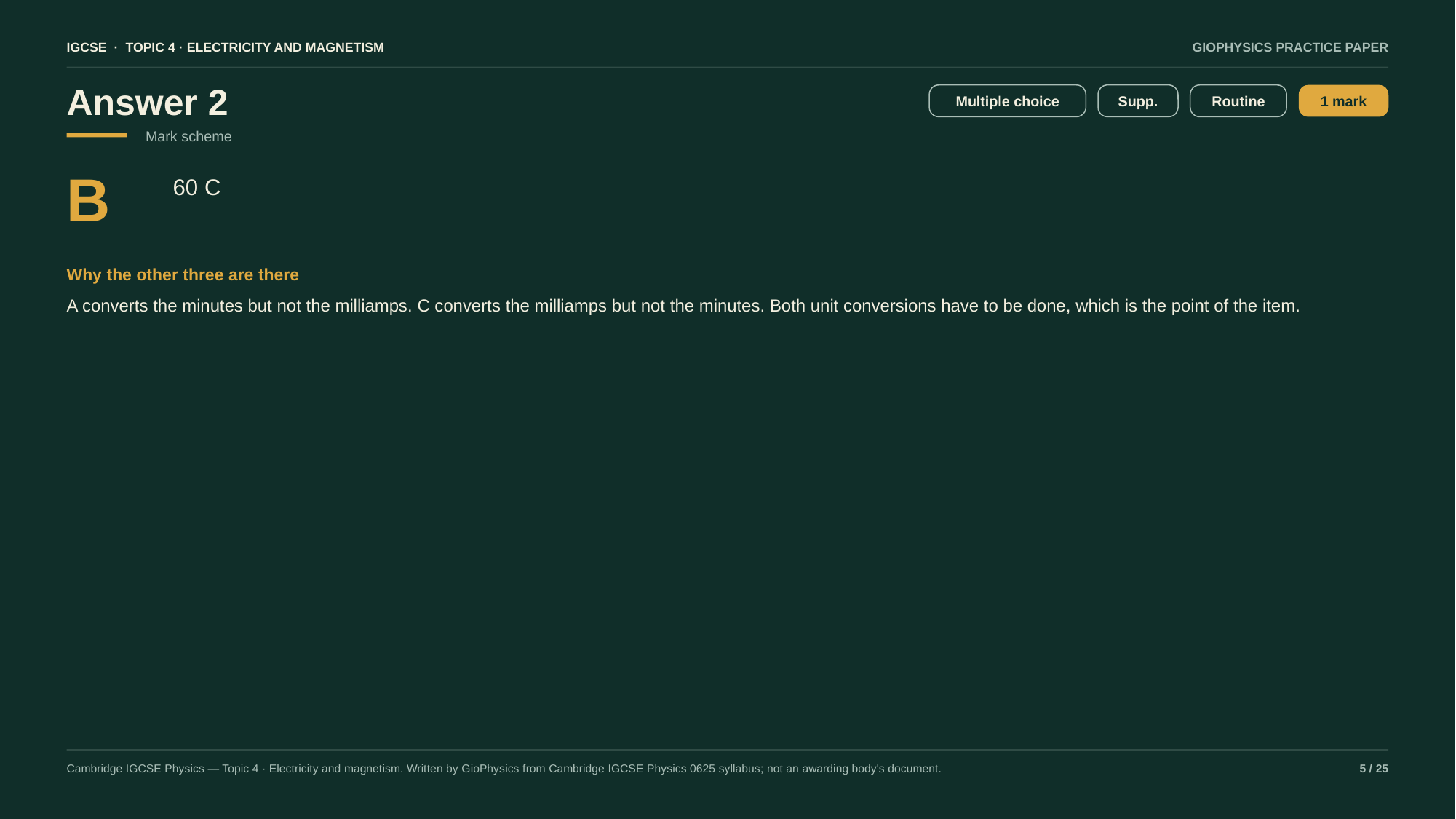

IGCSE  ·  TOPIC 4 · ELECTRICITY AND MAGNETISM
GIOPHYSICS PRACTICE PAPER

Answer 2

Multiple choice

Supp.

Routine

1 mark
Mark scheme

B
60 C
Why the other three are there
A converts the minutes but not the milliamps. C converts the milliamps but not the minutes. Both unit conversions have to be done, which is the point of the item.

Cambridge IGCSE Physics — Topic 4 · Electricity and magnetism. Written by GioPhysics from Cambridge IGCSE Physics 0625 syllabus; not an awarding body's document.
5 / 25